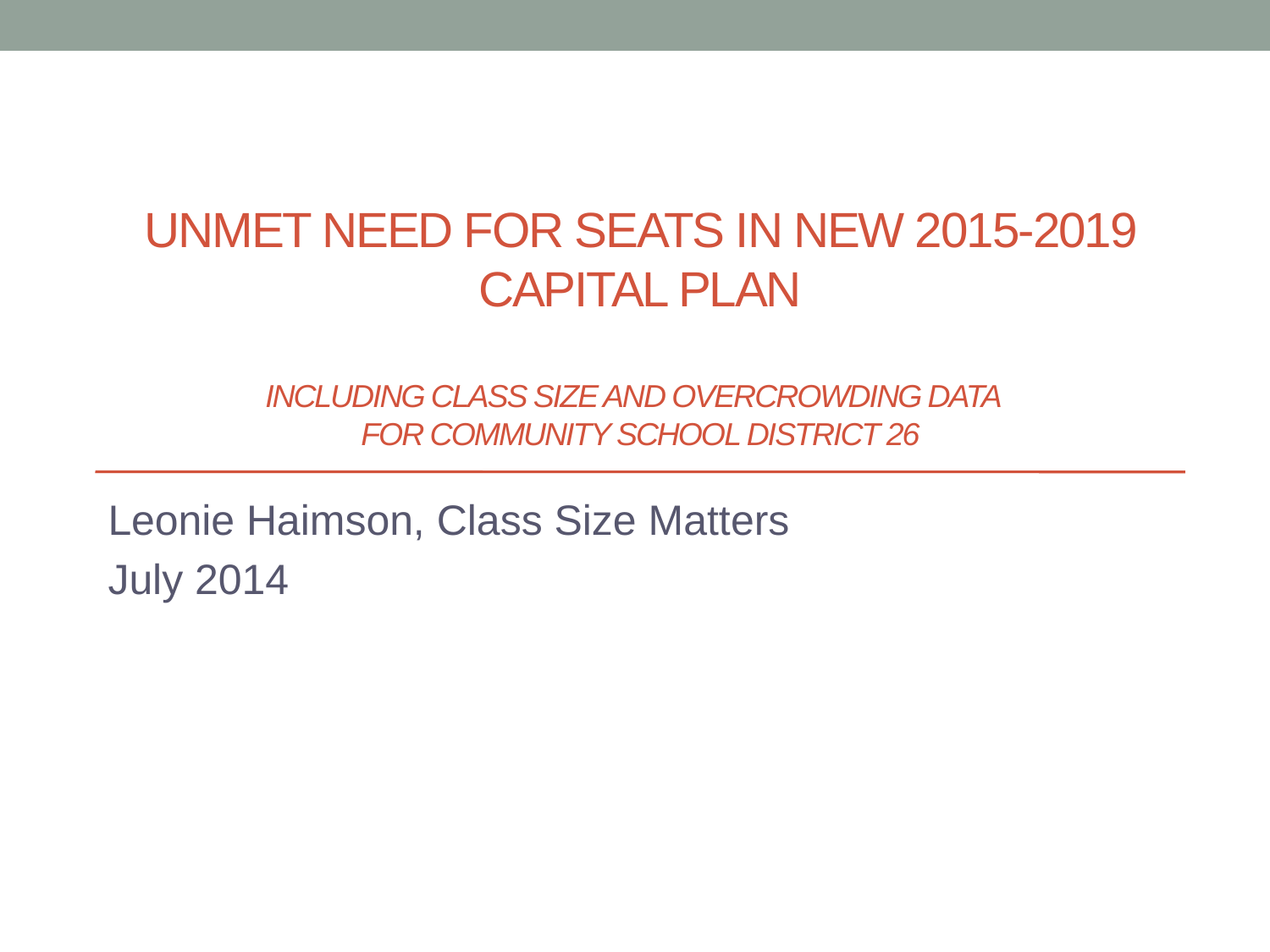

# UnMet need for seats in New 2015-2019 capital plan Including class size and overcrowding data for Community School district 26
Leonie Haimson, Class Size Matters
July 2014